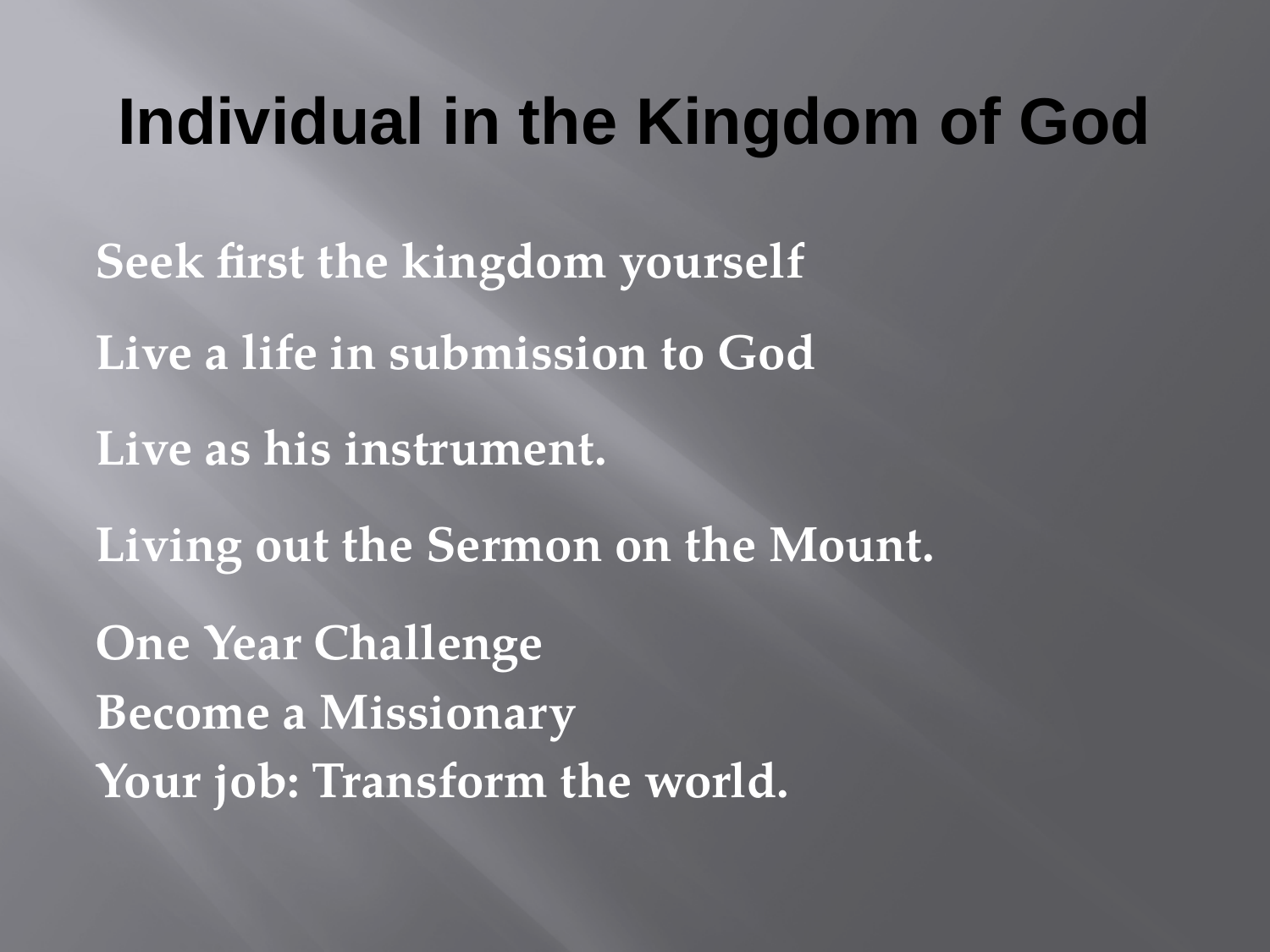

# Individual in the Kingdom of God
Seek first the kingdom yourself

Live a life in submission to God

Live as his instrument.

Living out the Sermon on the Mount.

One Year Challenge
Become a Missionary
Your job: Transform the world.